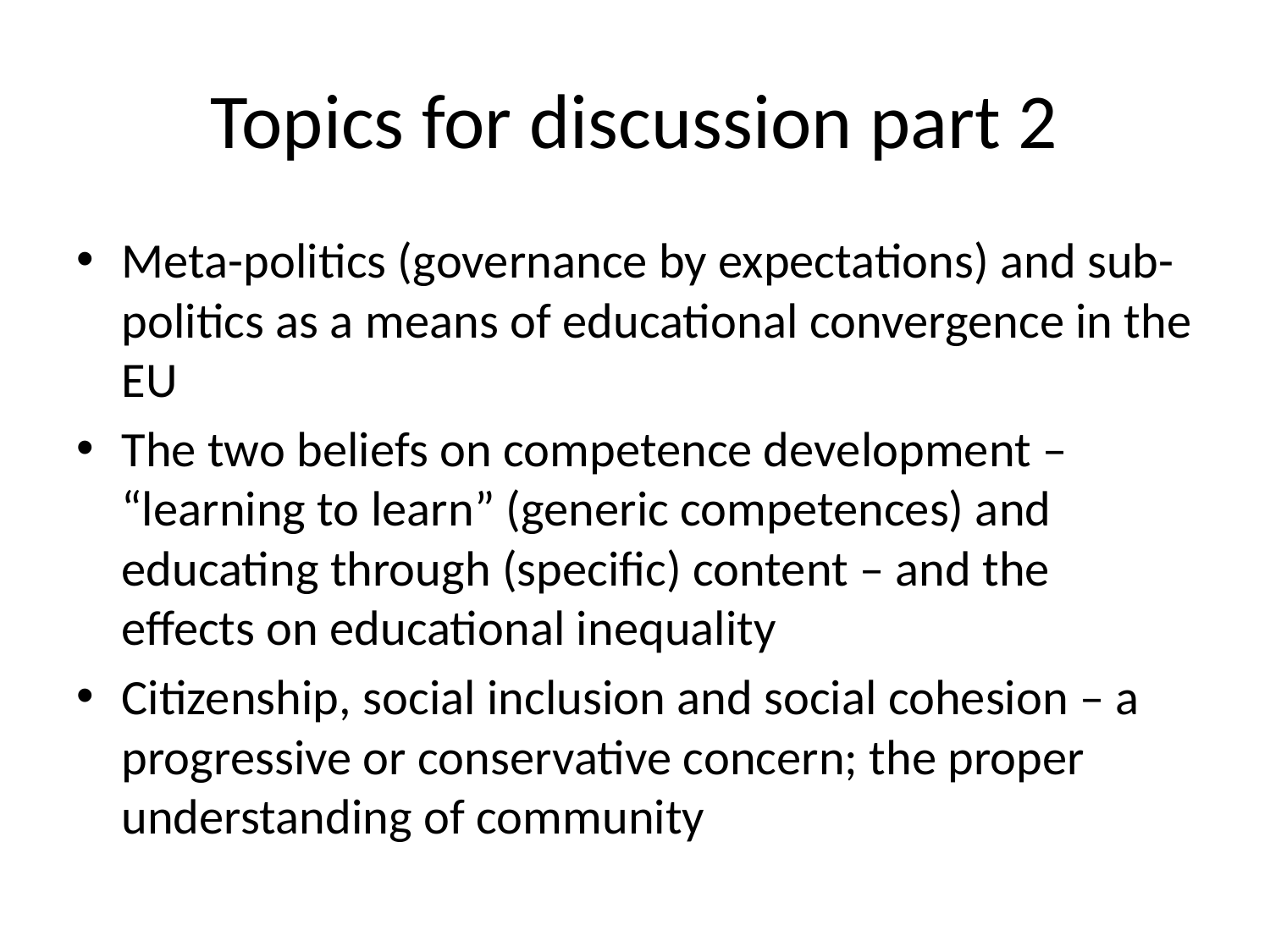

# Topics for discussion part 2
Meta-politics (governance by expectations) and sub-politics as a means of educational convergence in the EU
The two beliefs on competence development – “learning to learn” (generic competences) and educating through (specific) content – and the effects on educational inequality
Citizenship, social inclusion and social cohesion – a progressive or conservative concern; the proper understanding of community